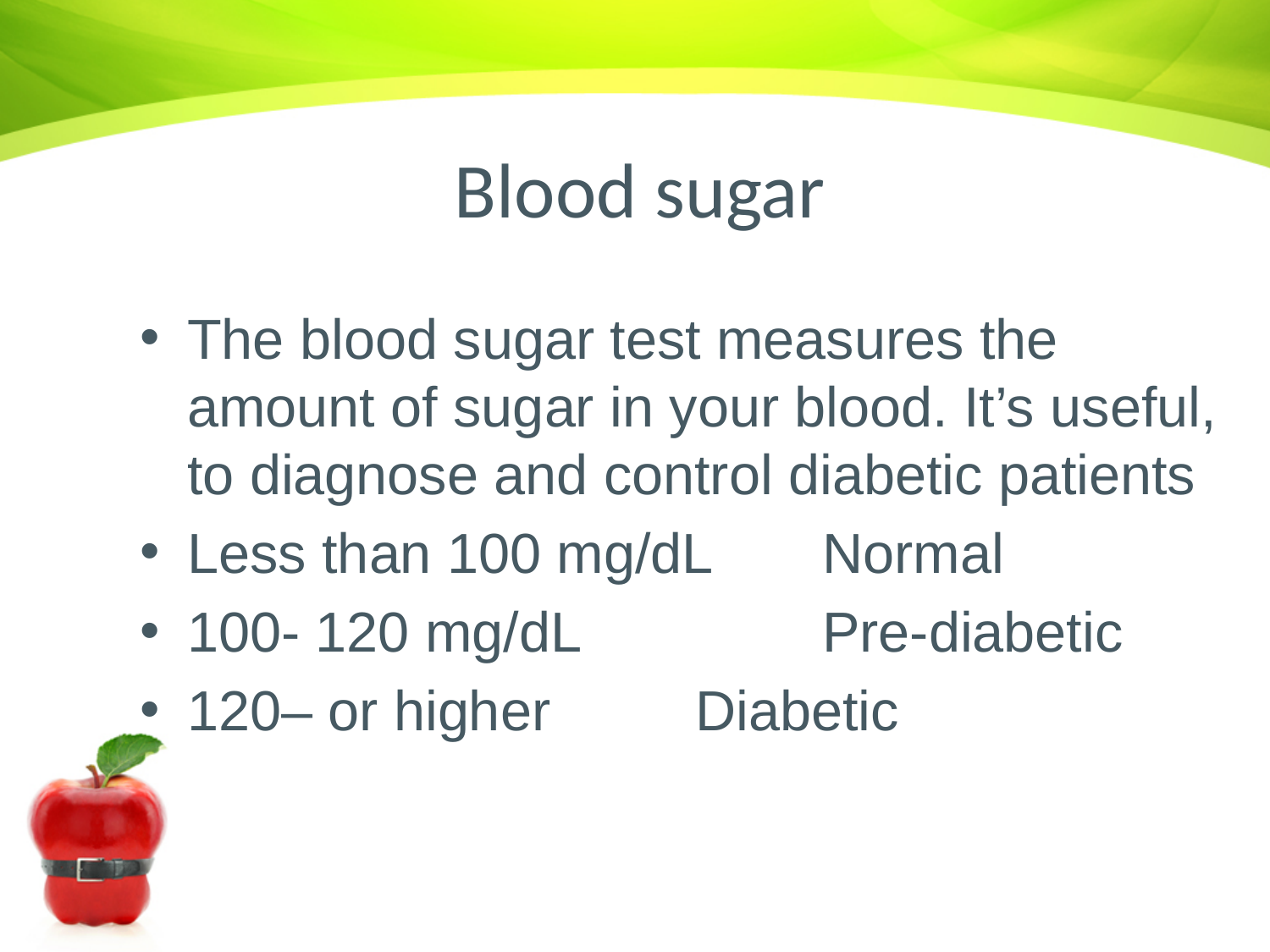

# Blood sugar
The blood sugar test measures the amount of sugar in your blood. It’s useful, to diagnose and control diabetic patients
Less than 100 mg/dL    	Normal
100- 120 mg/dL		Pre-diabetic
120– or higher 		Diabetic